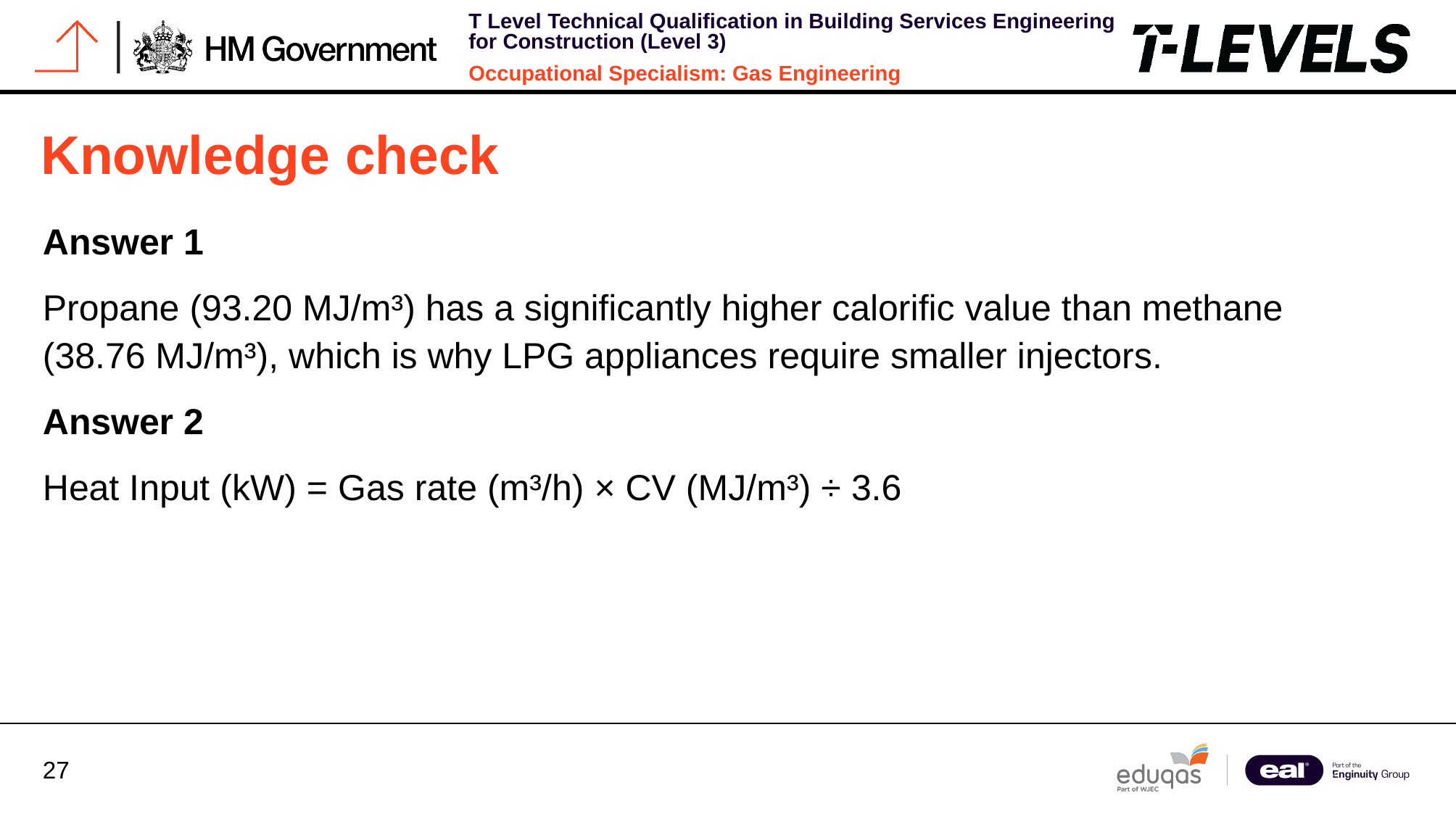

# Knowledge check
Answer 1
Propane (93.20 MJ/m³) has a significantly higher calorific value than methane (38.76 MJ/m³), which is why LPG appliances require smaller injectors.
Answer 2
Heat Input (kW) = Gas rate (m³/h) × CV (MJ/m³) ÷ 3.6